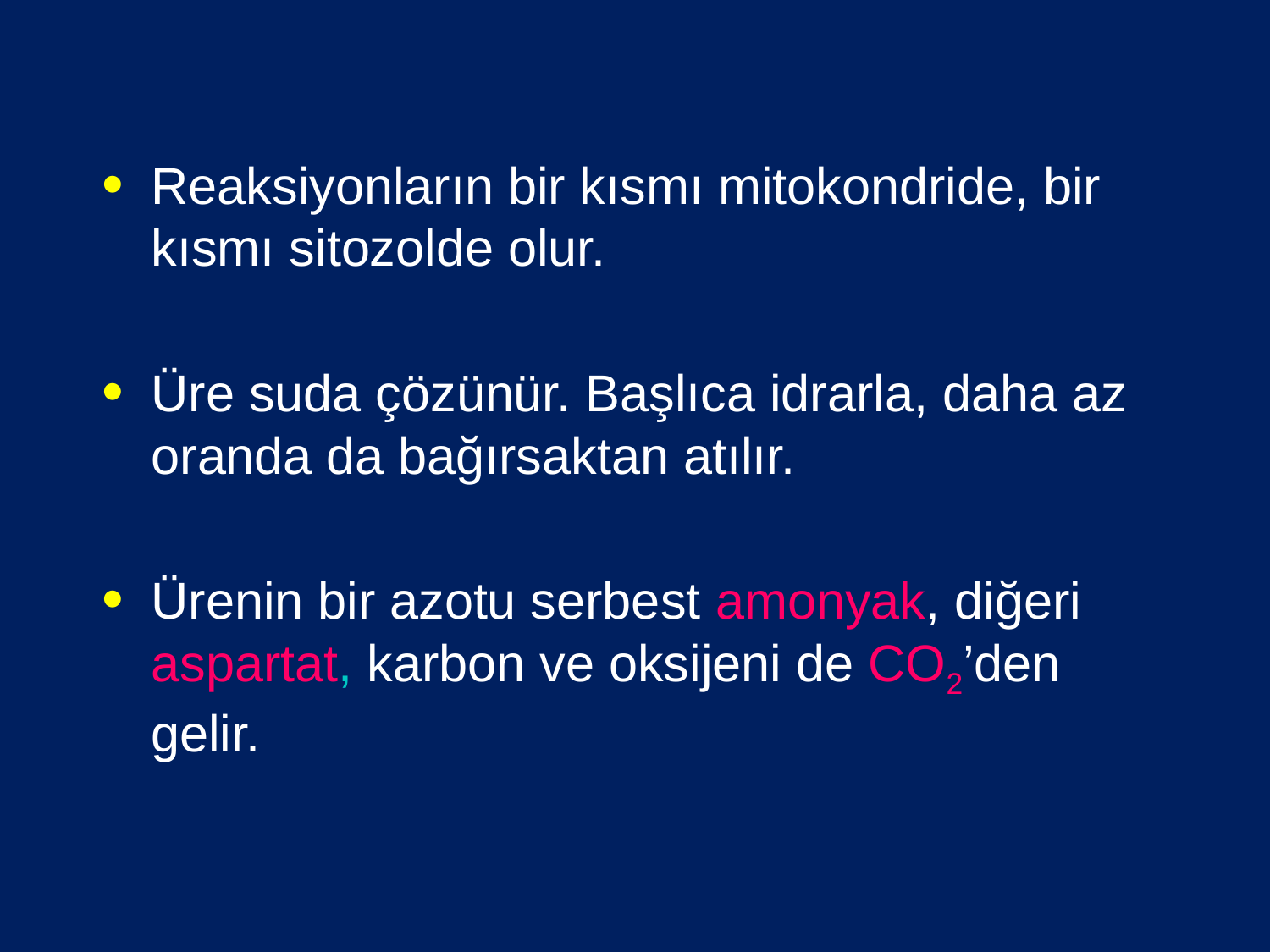

Reaksiyonların bir kısmı mitokondride, bir kısmı sitozolde olur.

Üre suda çözünür. Başlıca idrarla, daha az oranda da bağırsaktan atılır.

Ürenin bir azotu serbest amonyak, diğeri aspartat, karbon ve oksijeni de CO2’den gelir.